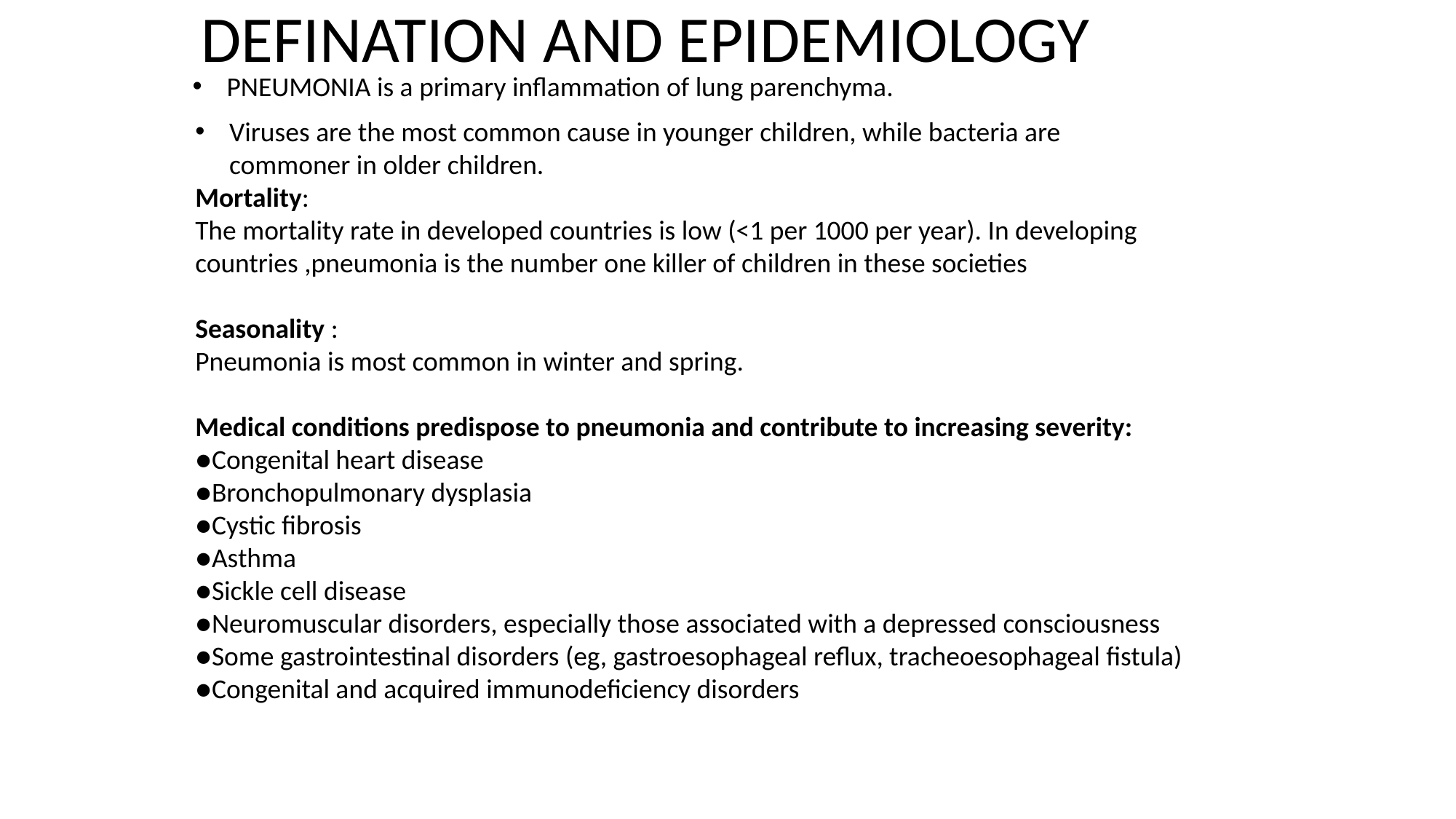

# DEFINATION AND EPIDEMIOLOGY
PNEUMONIA is a primary inflammation of lung parenchyma.

Viruses are the most common cause in younger children, while bacteria are commoner in older children.
Mortality:
The mortality rate in developed countries is low (<1 per 1000 per year). In developing countries ,pneumonia is the number one killer of children in these societies

Seasonality :
Pneumonia is most common in winter and spring.

Medical conditions predispose to pneumonia and contribute to increasing severity:
●Congenital heart disease
●Bronchopulmonary dysplasia
●Cystic fibrosis
●Asthma
●Sickle cell disease
●Neuromuscular disorders, especially those associated with a depressed consciousness
●Some gastrointestinal disorders (eg, gastroesophageal reflux, tracheoesophageal fistula)
●Congenital and acquired immunodeficiency disorders